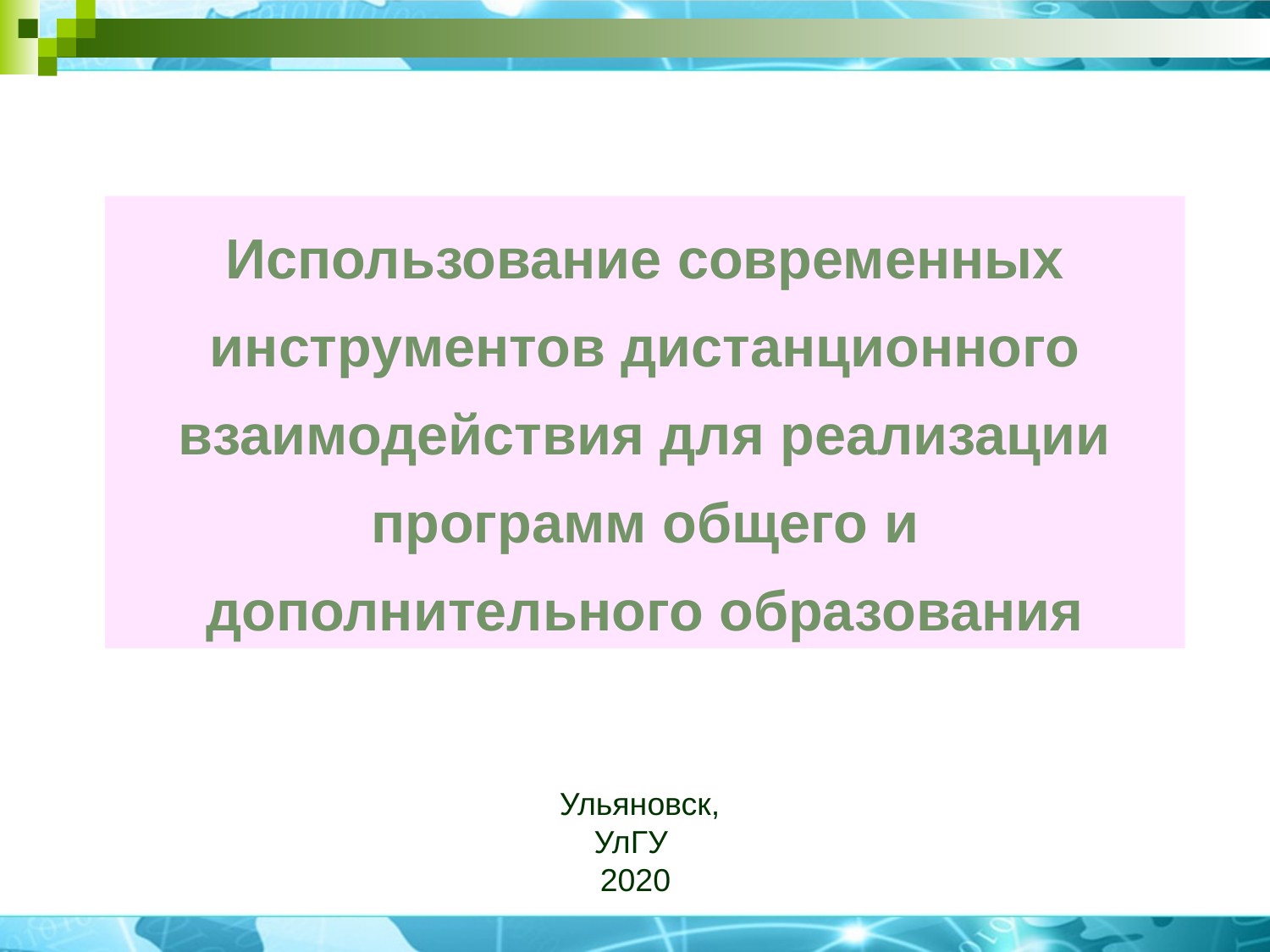

Использование современных инструментов дистанционного взаимодействия для реализации программ общего и дополнительного образования
Ульяновск, УлГУ
2020